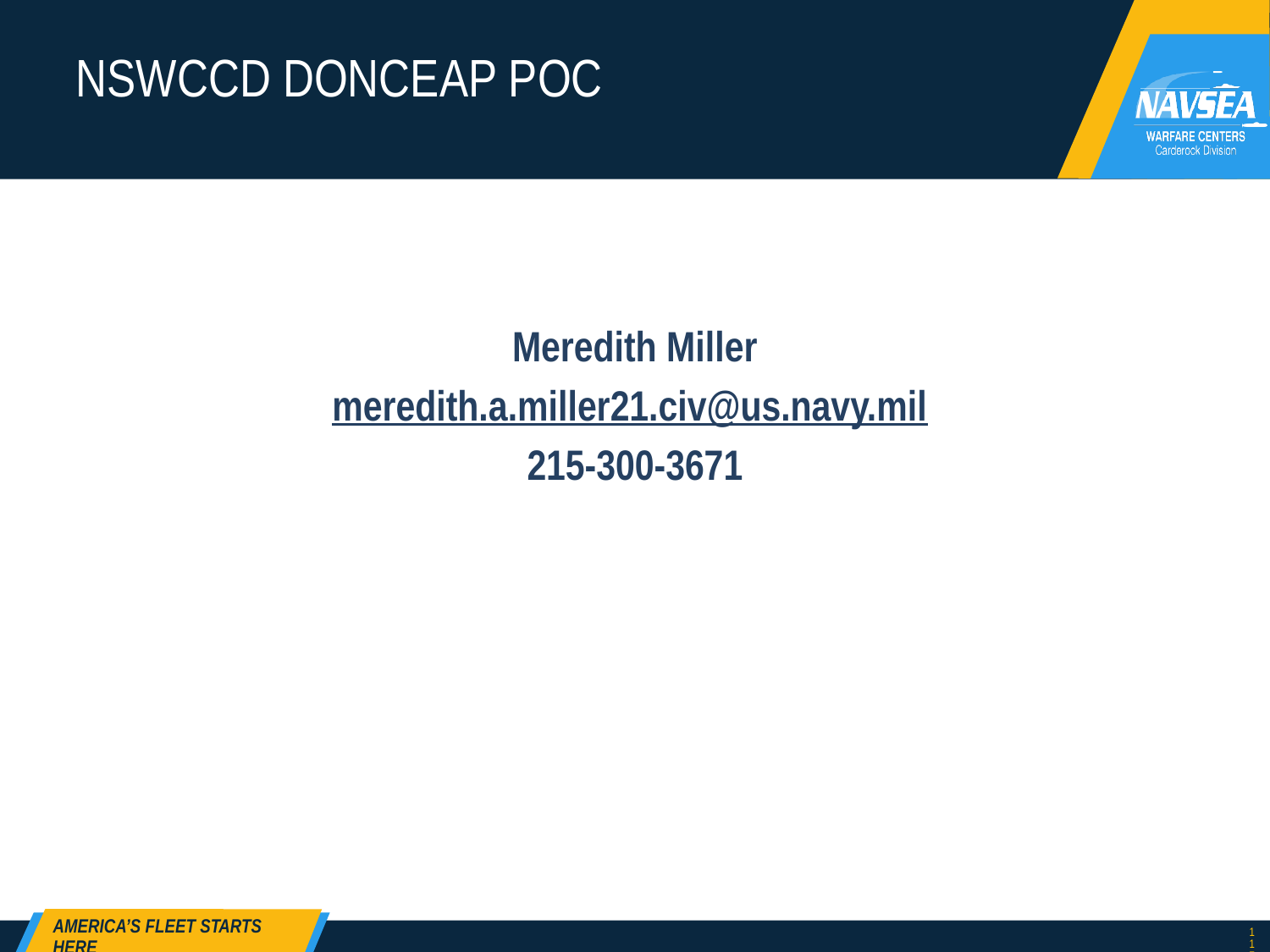

# NSWCCD DONCEAP POC

Meredith Miller
meredith.a.miller21.civ@us.navy.mil
215-300-3671